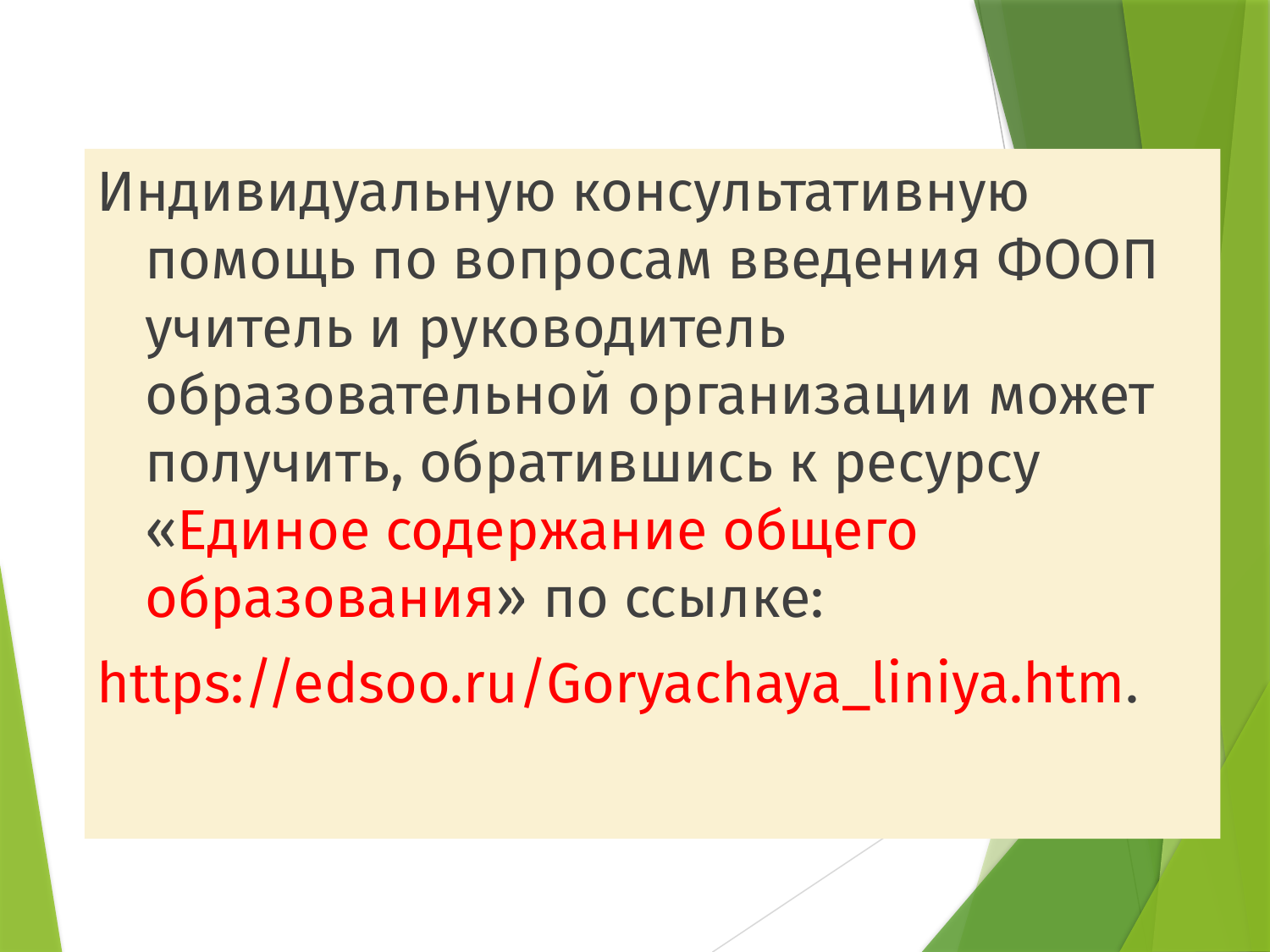

Индивидуальную консультативную помощь по вопросам введения ФООП учитель и руководитель образовательной организации может получить, обратившись к ресурсу «Единое содержание общего образования» по ссылке:
https://edsoo.ru/Goryachaya_liniya.htm.